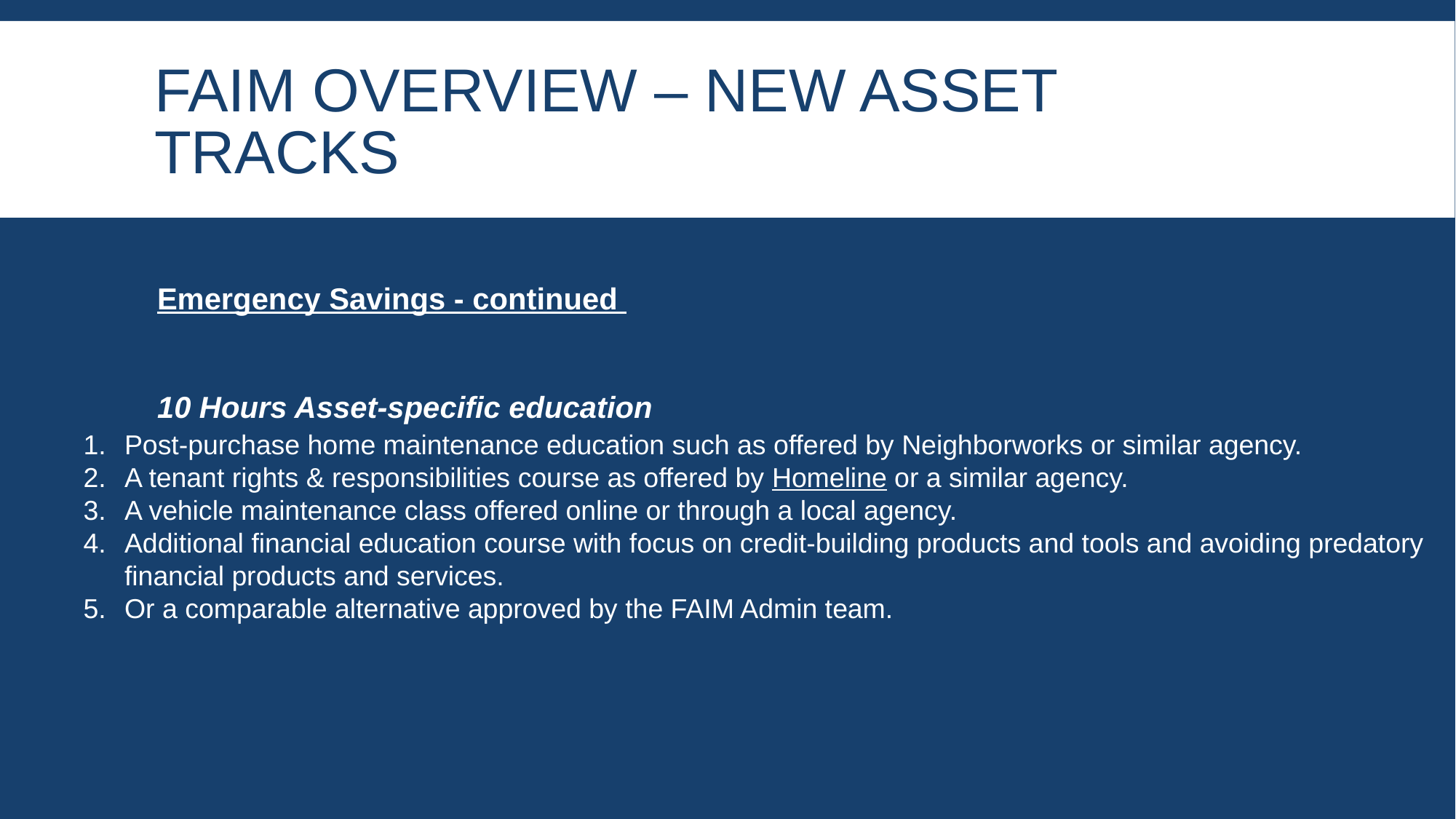

# FAIM Overview – New asset tracks
Emergency Savings - continued

10 Hours Asset-specific education
Post-purchase home maintenance education such as offered by Neighborworks or similar agency.
A tenant rights & responsibilities course as offered by Homeline or a similar agency.
A vehicle maintenance class offered online or through a local agency.
Additional financial education course with focus on credit-building products and tools and avoiding predatory financial products and services.
Or a comparable alternative approved by the FAIM Admin team.